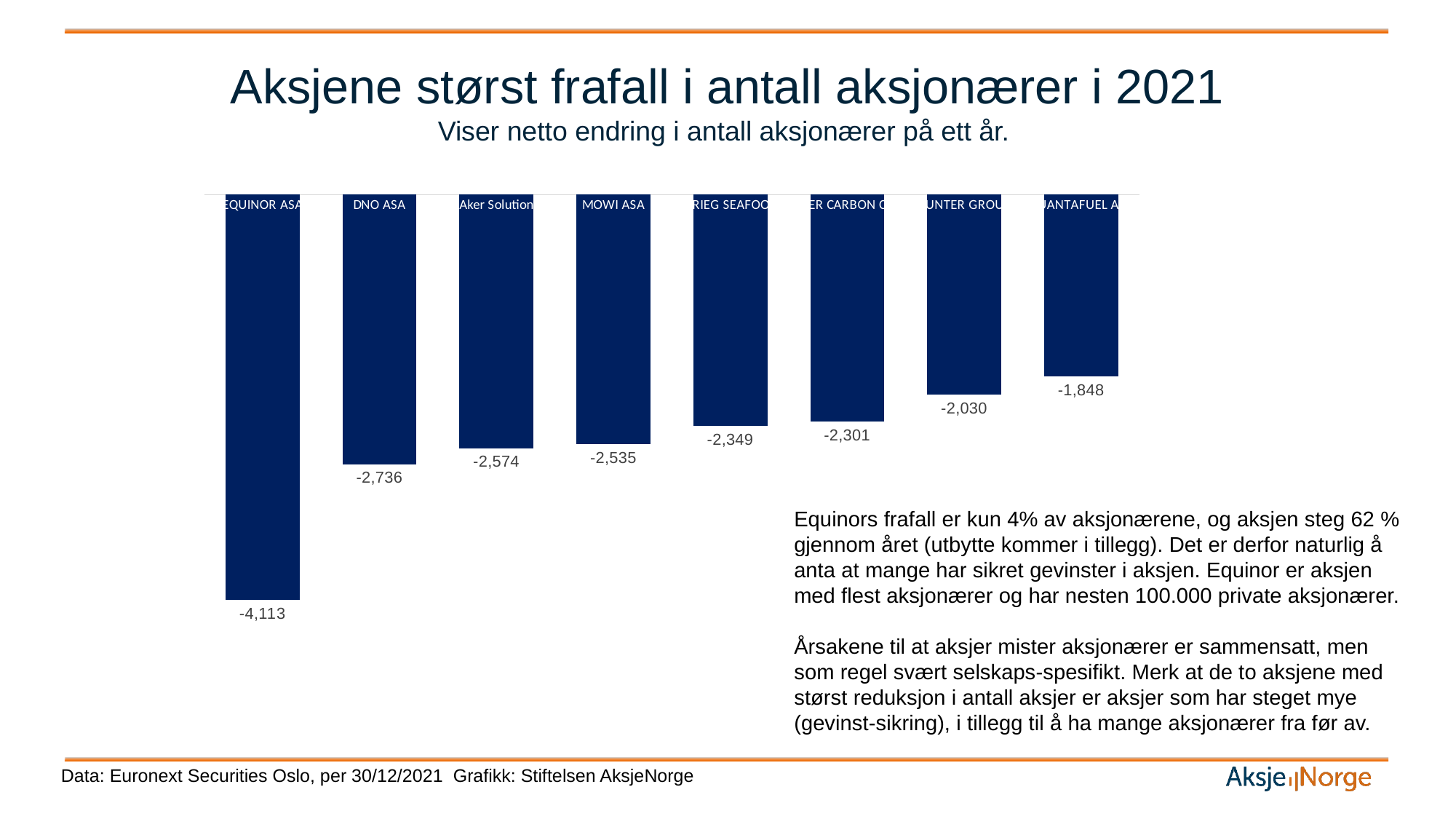

# Aksjene størst frafall i antall aksjonærer i 2021 Viser netto endring i antall aksjonærer på ett år.

### Chart

| Category | Endr År ANTALL |
|---|---|
| EQUINOR ASA | -4113.0 |
| DNO ASA | -2736.0 |
| Aker Solution | -2574.0 |
| MOWI ASA | -2535.0 |
| GRIEG SEAFOOD | -2349.0 |
| AKER CARBON CAP | -2301.0 |
| HUNTER GROUP | -2030.0 |
| QUANTAFUEL ASA | -1848.0 |
Equinors frafall er kun 4% av aksjonærene, og aksjen steg 62 % gjennom året (utbytte kommer i tillegg). Det er derfor naturlig å anta at mange har sikret gevinster i aksjen. Equinor er aksjen med flest aksjonærer og har nesten 100.000 private aksjonærer.

Årsakene til at aksjer mister aksjonærer er sammensatt, men som regel svært selskaps-spesifikt. Merk at de to aksjene med størst reduksjon i antall aksjer er aksjer som har steget mye (gevinst-sikring), i tillegg til å ha mange aksjonærer fra før av.

Data: Euronext Securities Oslo, per 30/12/2021  Grafikk: Stiftelsen AksjeNorge